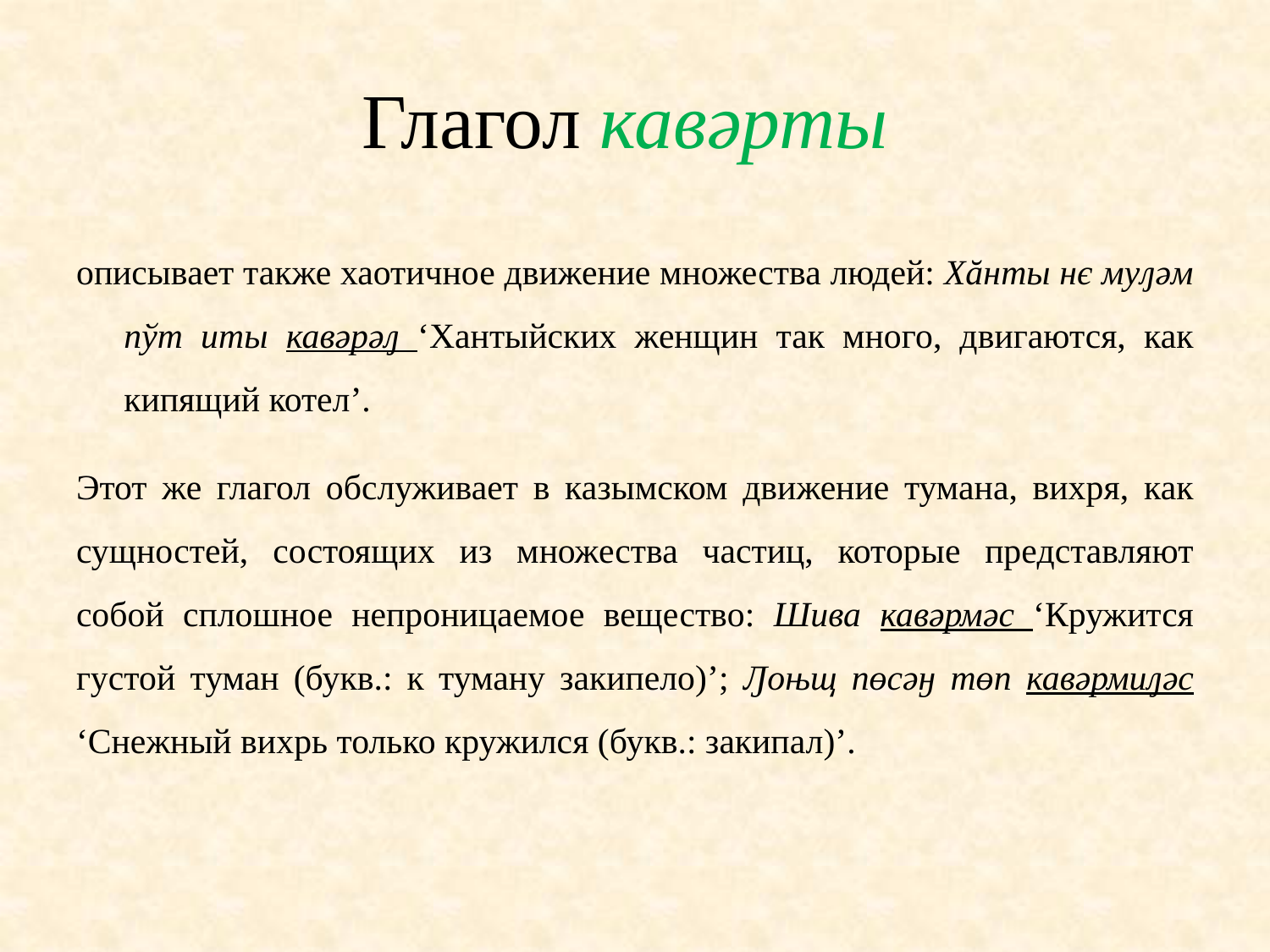

# Глагол кавәрты
описывает также хаотичное движение множества людей: Хăнты нє муԓәм пўт иты кавәрәԓ ‘Хантыйских женщин так много, двигаются, как кипящий котел’.
Этот же глагол обслуживает в казымском движение тумана, вихря, как сущностей, cостоящих из множества частиц, которые представляют собой сплошное непроницаемое вещество: Шива кавәрмәс ‘Кружится густой туман (букв.: к туману закипело)’; Ԓоњщ пөсәӈ төп кавәрмиԓәс ‘Снежный вихрь только кружился (букв.: закипал)’.